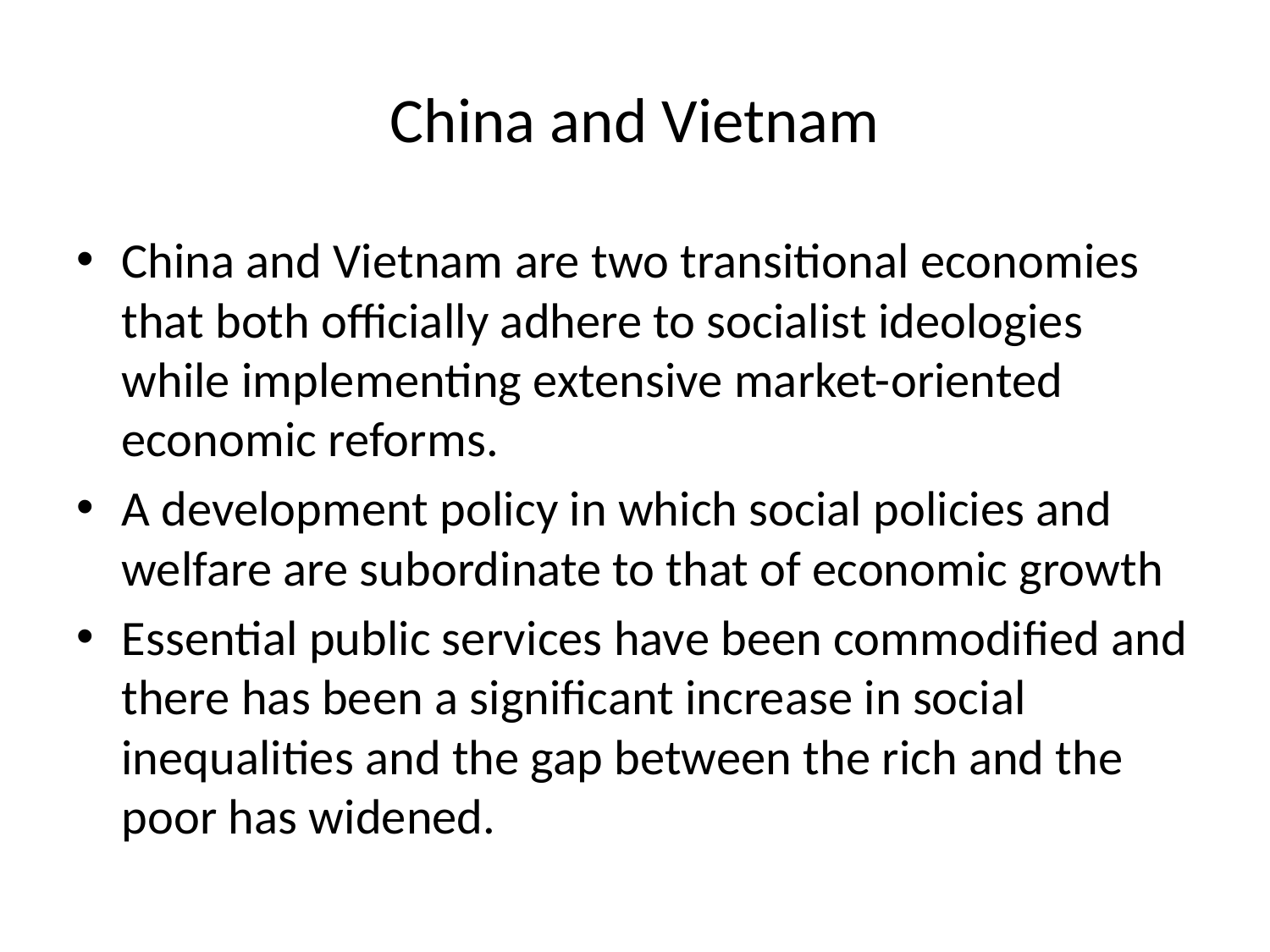

# China and Vietnam
China and Vietnam are two transitional economies that both officially adhere to socialist ideologies while implementing extensive market-oriented economic reforms.
A development policy in which social policies and welfare are subordinate to that of economic growth
Essential public services have been commodified and there has been a significant increase in social inequalities and the gap between the rich and the poor has widened.